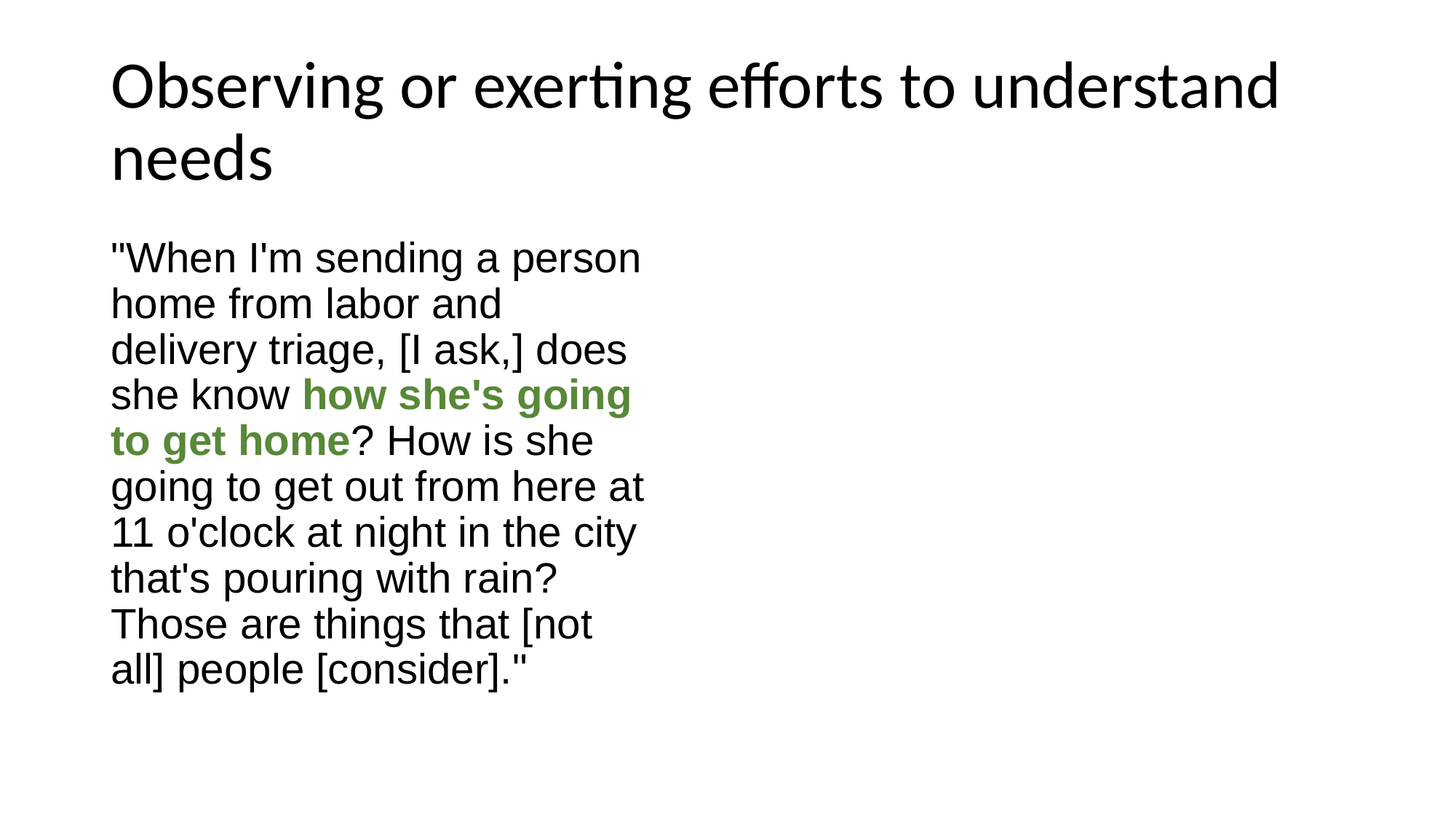

# Observing or exerting efforts to understand needs
"When I'm sending a person home from labor and delivery triage, [I ask,] does she know how she's going to get home? How is she going to get out from here at 11 o'clock at night in the city that's pouring with rain? Those are things that [not all] people [consider]."